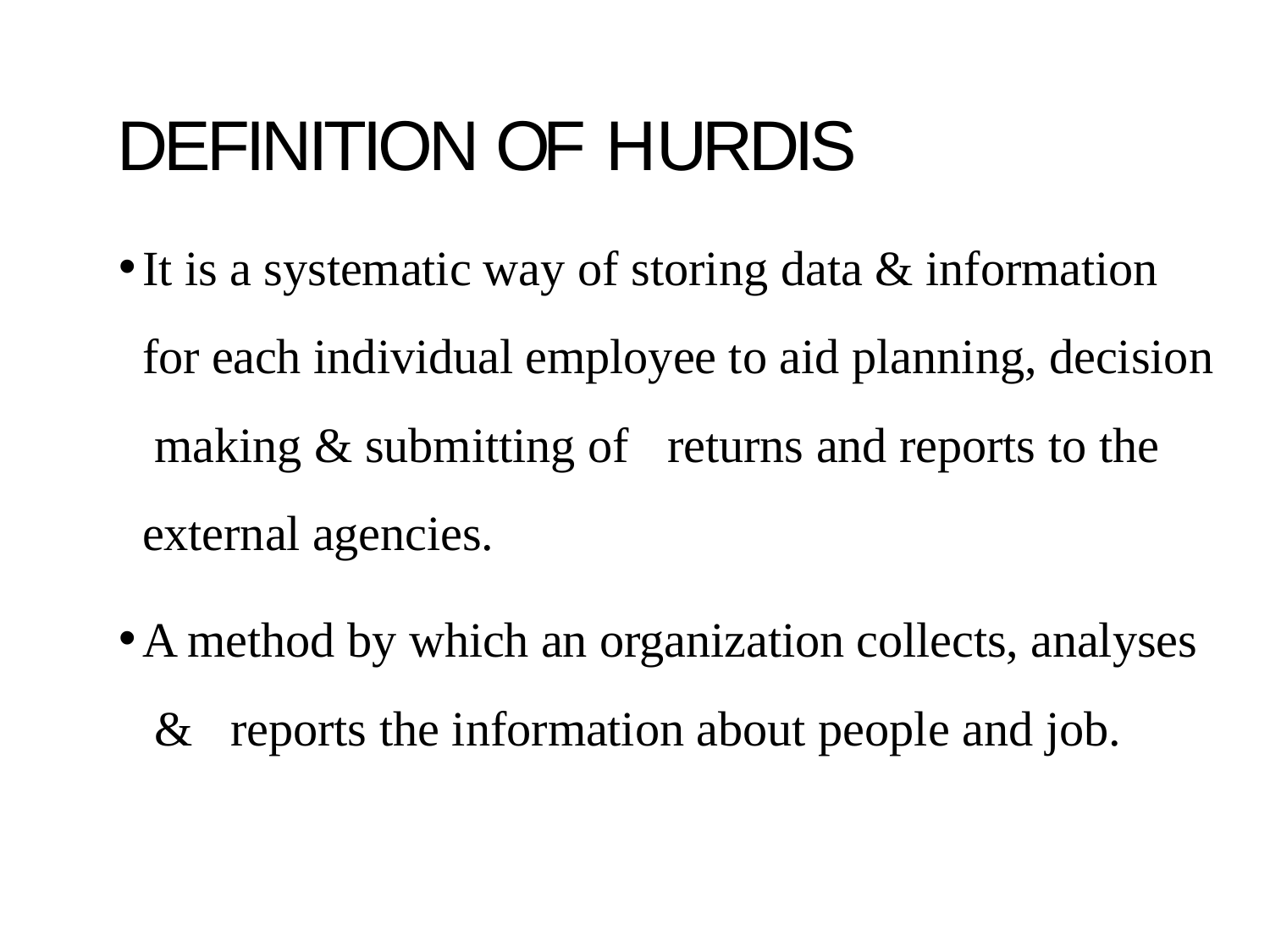

# DEFINITION OF HURDIS
It is a systematic way of storing data & information  for each individual employee to aid planning, decision  making & submitting of	returns and reports to the  external agencies.
A method by which an organization collects, analyses  &	reports the information about people and job.